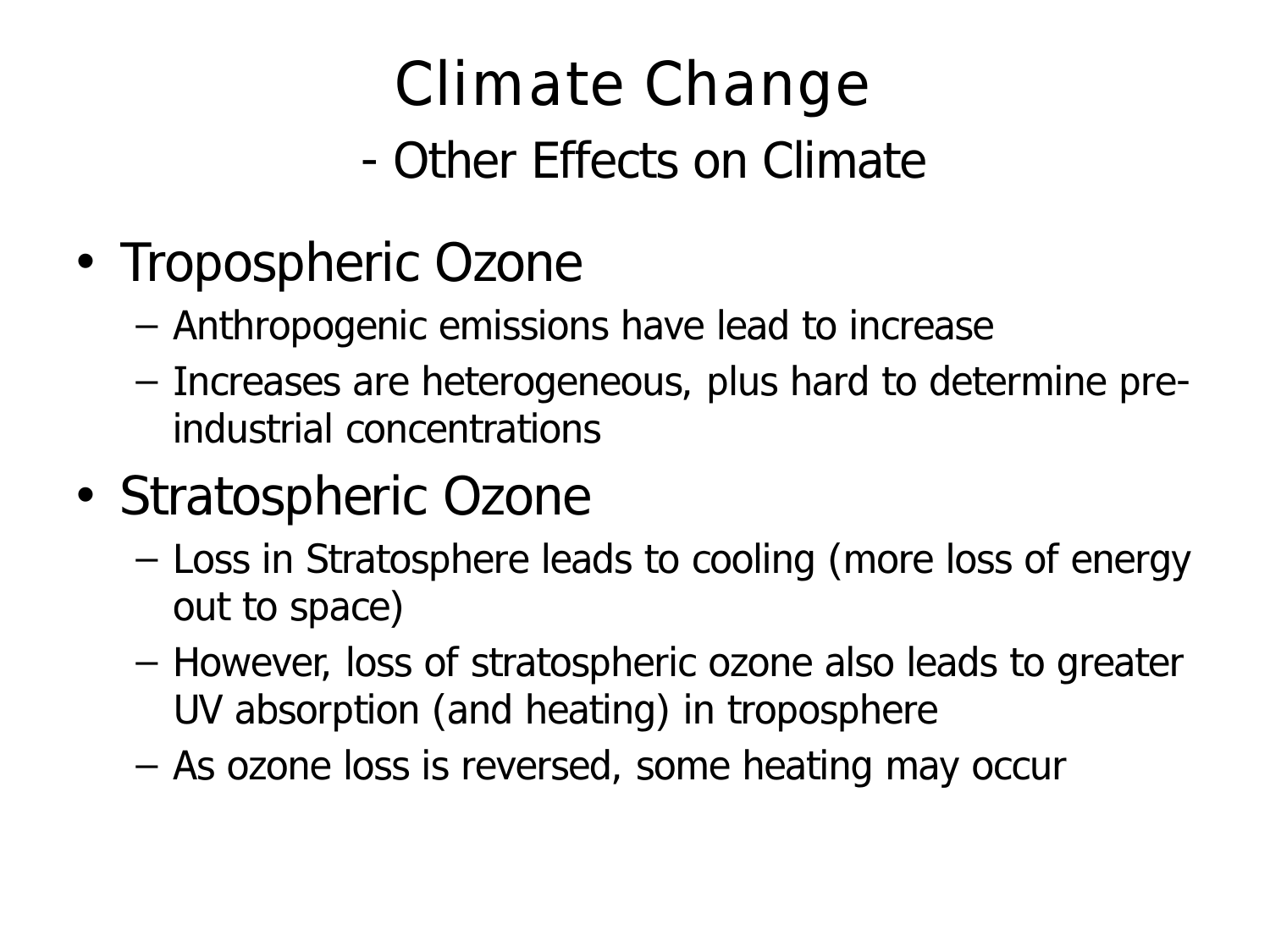

# Climate Change - Other Effects on Climate
Tropospheric Ozone
Anthropogenic emissions have lead to increase
Increases are heterogeneous, plus hard to determine pre-industrial concentrations
Stratospheric Ozone
Loss in Stratosphere leads to cooling (more loss of energy out to space)
However, loss of stratospheric ozone also leads to greater UV absorption (and heating) in troposphere
As ozone loss is reversed, some heating may occur